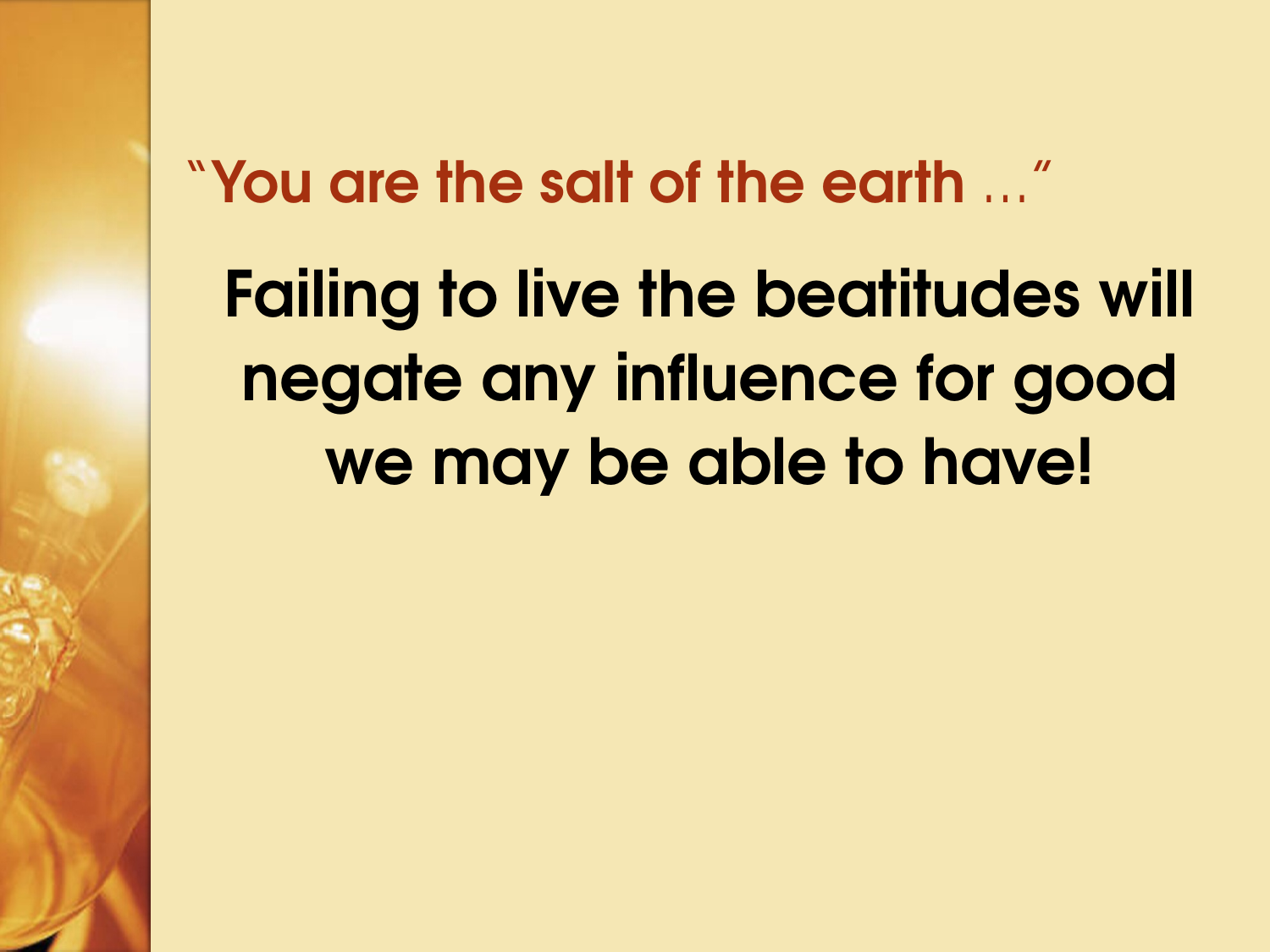

# “You are the salt of the earth …”
Failing to live the beatitudes will negate any influence for good we may be able to have!